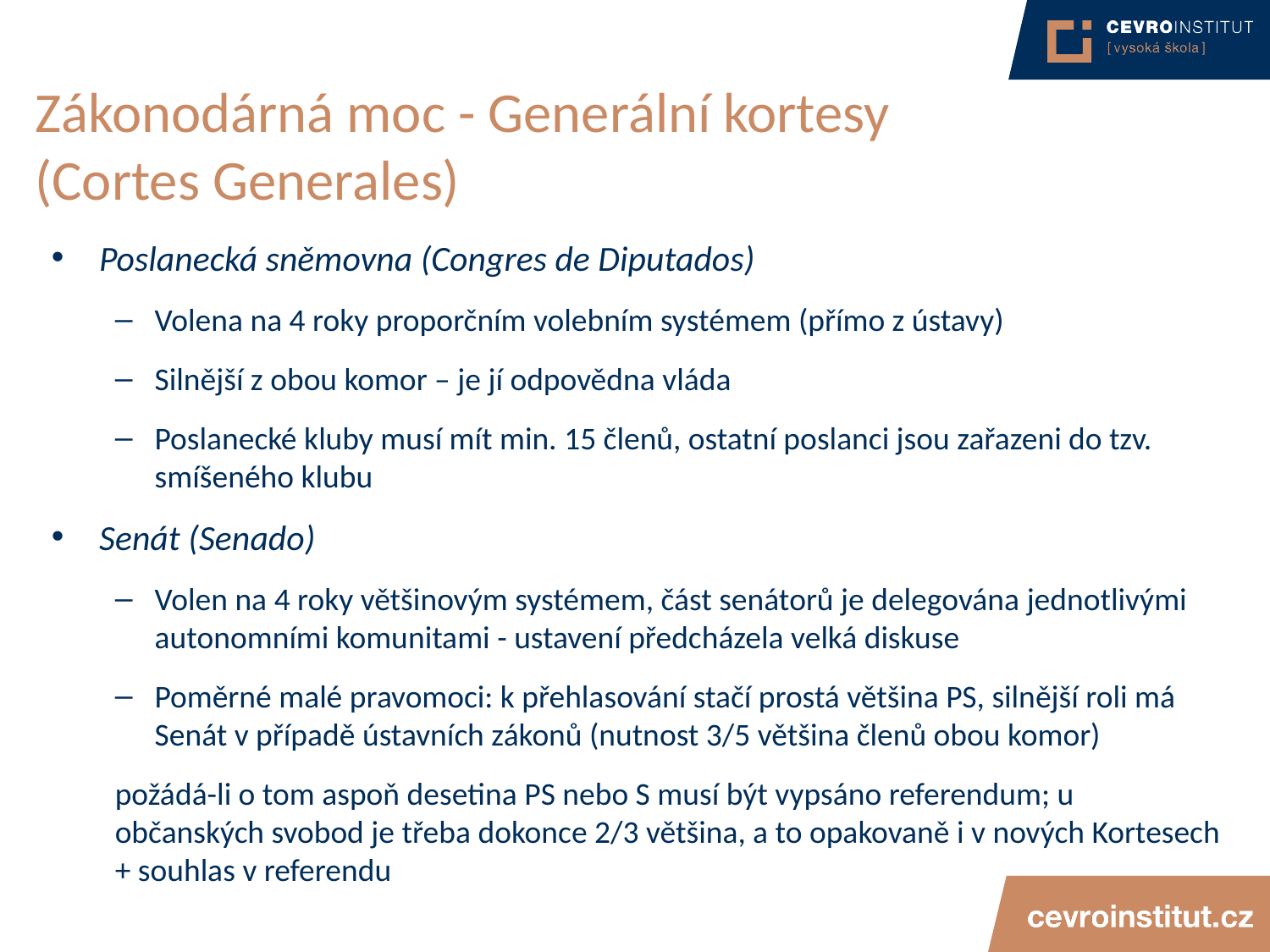

# Zákonodárná moc - Generální kortesy (Cortes Generales)
Poslanecká sněmovna (Congres de Diputados)
Volena na 4 roky proporčním volebním systémem (přímo z ústavy)
Silnější z obou komor – je jí odpovědna vláda
Poslanecké kluby musí mít min. 15 členů, ostatní poslanci jsou zařazeni do tzv. smíšeného klubu
Senát (Senado)
Volen na 4 roky většinovým systémem, část senátorů je delegována jednotlivými autonomními komunitami - ustavení předcházela velká diskuse
Poměrné malé pravomoci: k přehlasování stačí prostá většina PS, silnější roli má Senát v případě ústavních zákonů (nutnost 3/5 většina členů obou komor)
požádá-li o tom aspoň desetina PS nebo S musí být vypsáno referendum; u občanských svobod je třeba dokonce 2/3 většina, a to opakovaně i v nových Kortesech + souhlas v referendu